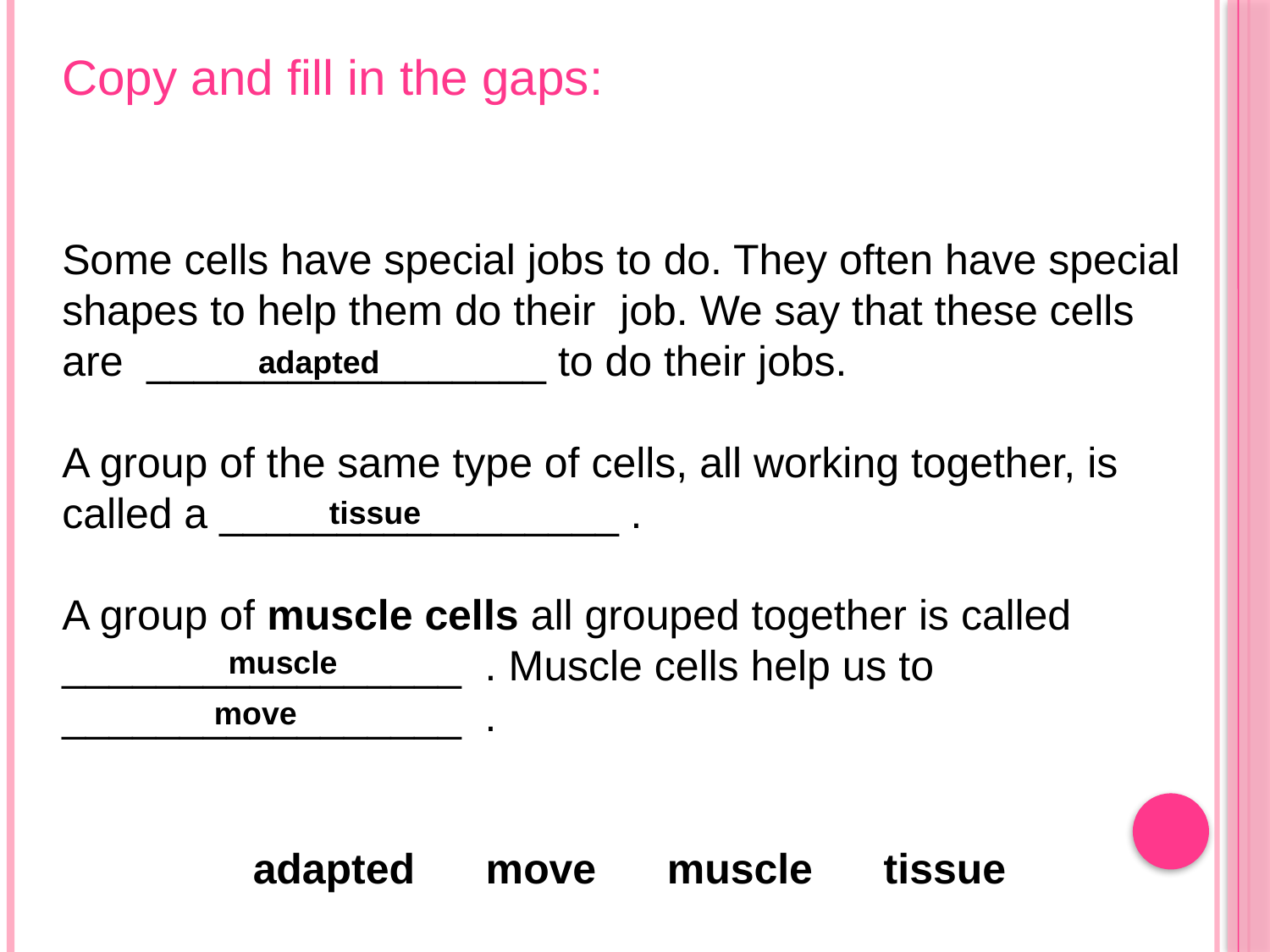

Copy and fill in the gaps:

Some cells have special jobs to do. They often have special shapes to help them do their  job. We say that these cells are  _________________ to do their jobs.

A group of the same type of cells, all working together, is called a _________________ .

A group of muscle cells all grouped together is called _________________  . Muscle cells help us to _________________  .

adapted      move      muscle      tissue

adapted
tissue
muscle
move